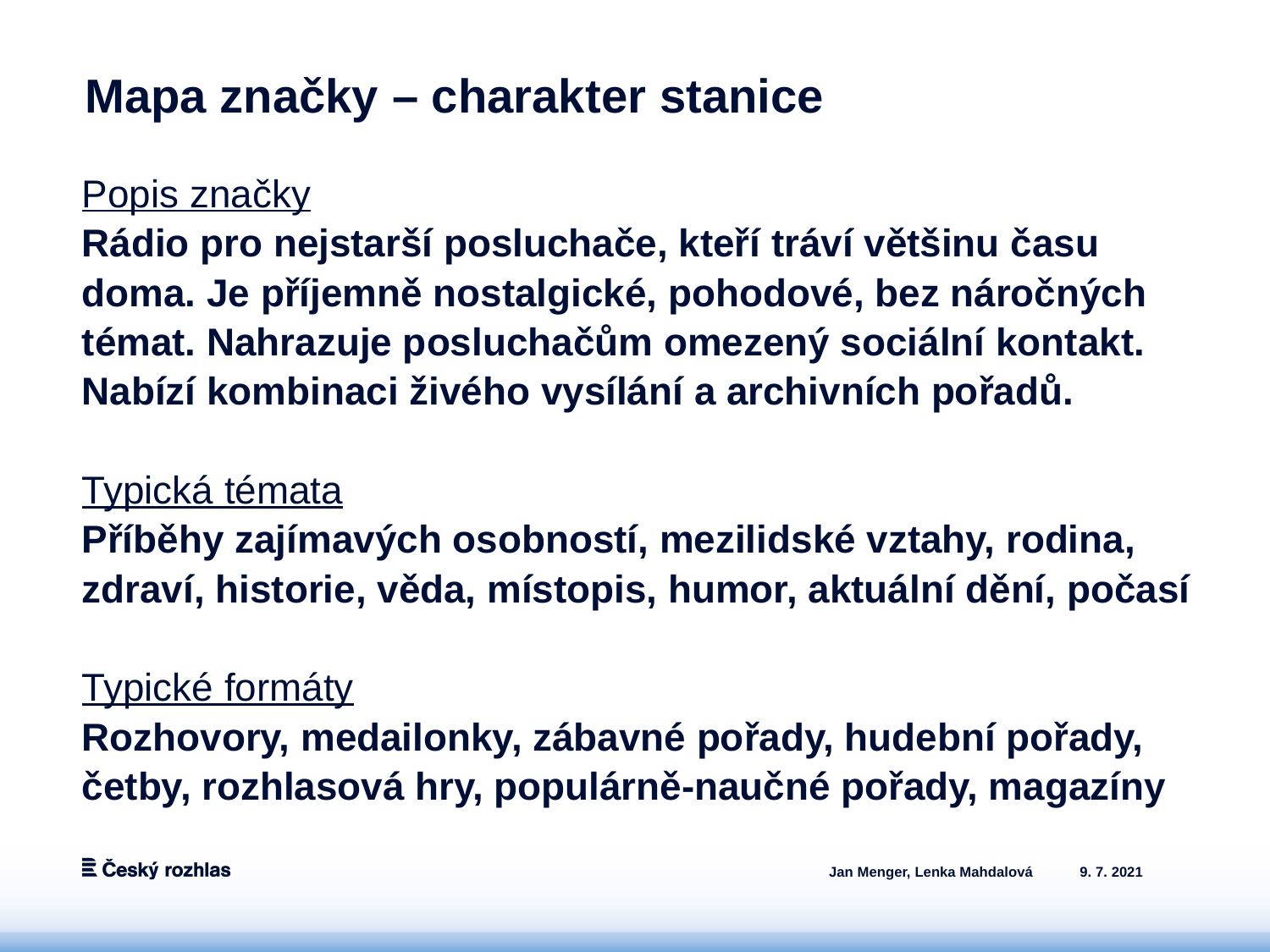

# Mapa značky – charakter stanice
Popis značky
Rádio pro nejstarší posluchače, kteří tráví většinu času doma. Je příjemně nostalgické, pohodové, bez náročných témat. Nahrazuje posluchačům omezený sociální kontakt. Nabízí kombinaci živého vysílání a archivních pořadů.

Typická témata
Příběhy zajímavých osobností, mezilidské vztahy, rodina, zdraví, historie, věda, místopis, humor, aktuální dění, počasí

Typické formáty
Rozhovory, medailonky, zábavné pořady, hudební pořady, četby, rozhlasová hry, populárně-naučné pořady, magazíny
Jan Menger, Lenka Mahdalová
9. 7. 2021